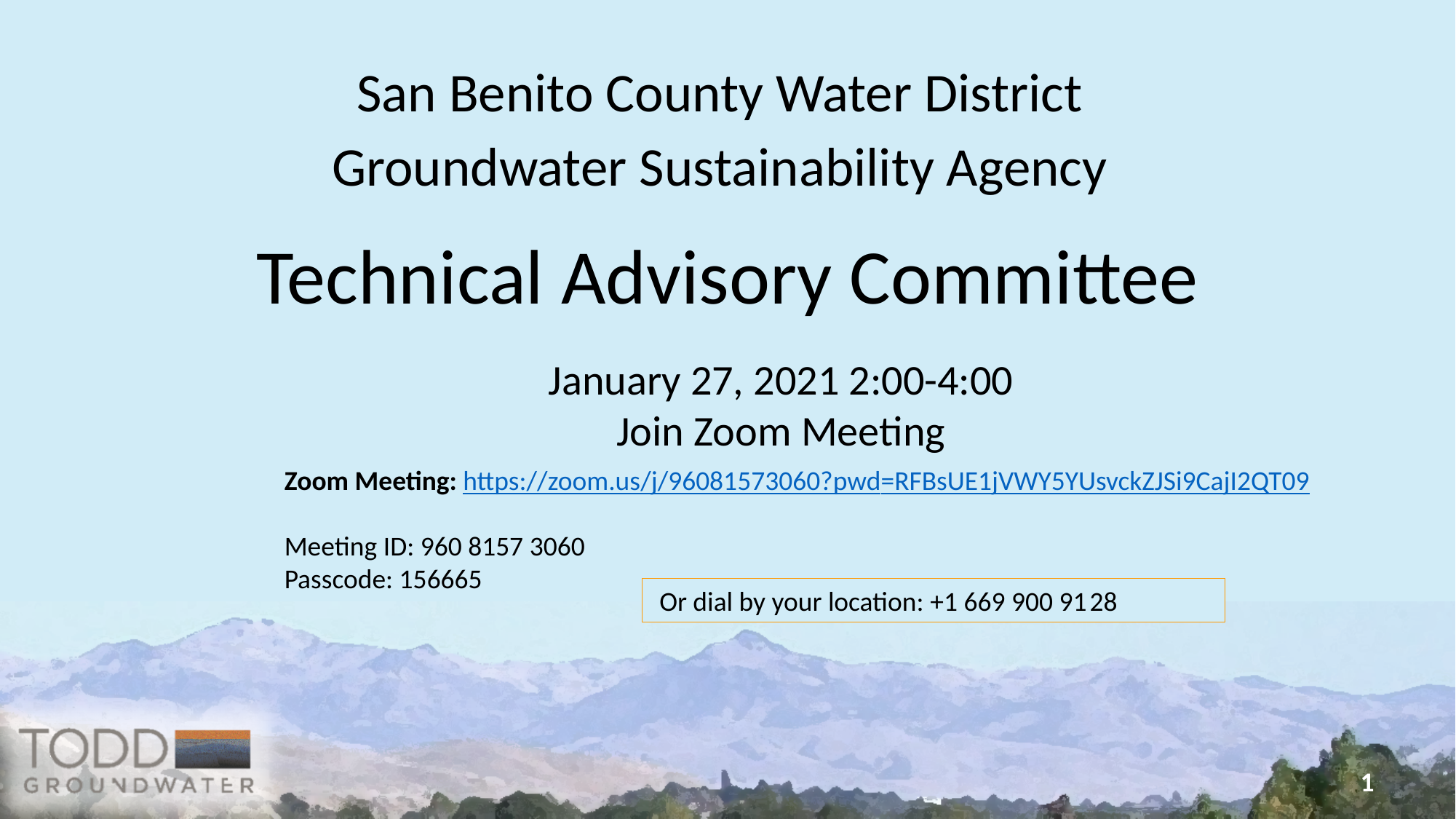

San Benito County Water District
Groundwater Sustainability Agency

# Technical Advisory Committee
January 27, 2021 2:00-4:00
Join Zoom Meeting
	Zoom Meeting: https://zoom.us/j/96081573060?pwd=RFBsUE1jVWY5YUsvckZJSi9CajI2QT09

	Meeting ID: 960 8157 3060
	Passcode: 156665

 Or dial by your location: +1 669 900 91	28
1